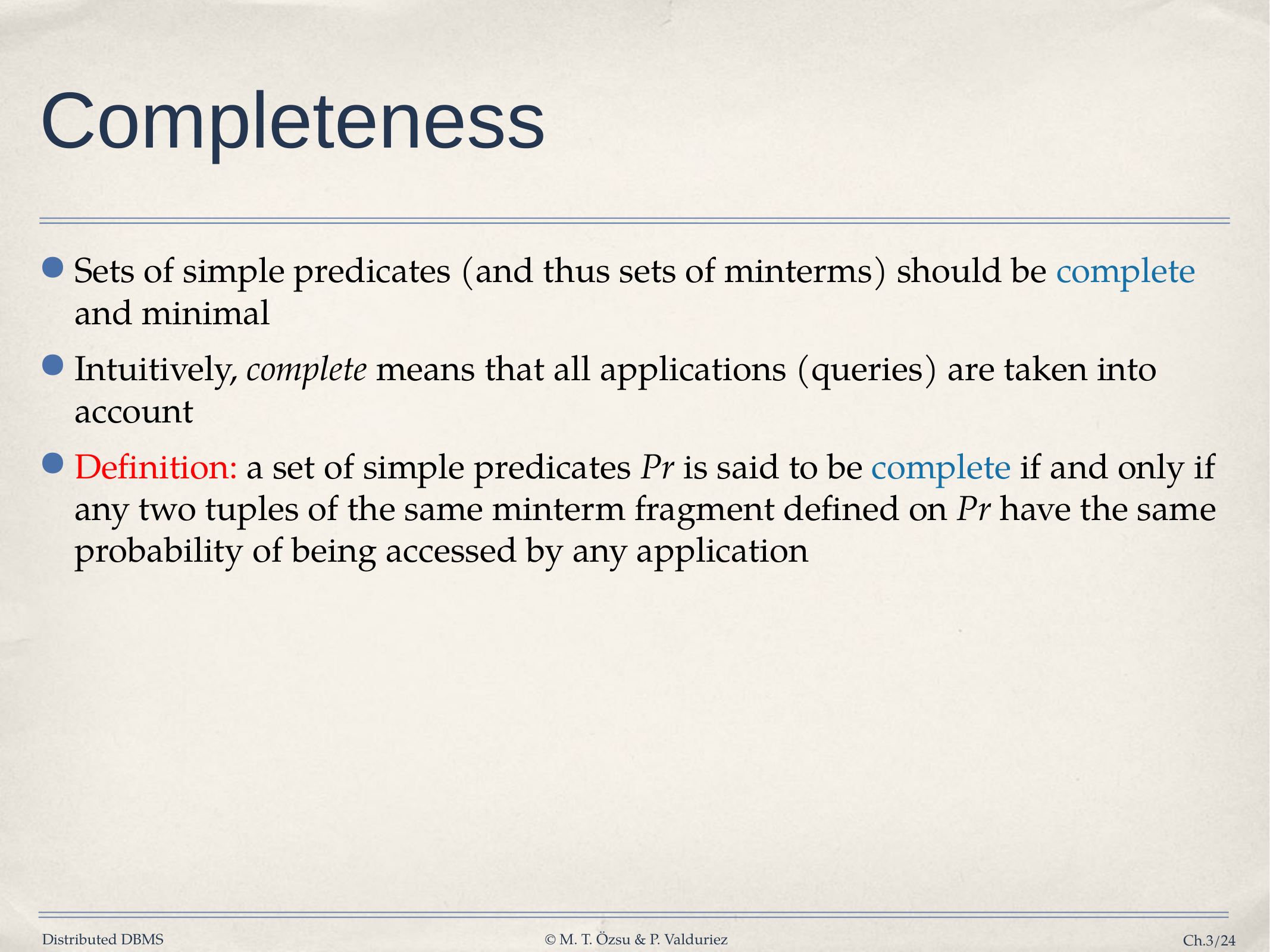

# Completeness
Sets of simple predicates (and thus sets of minterms) should be complete and minimal
Intuitively, complete means that all applications (queries) are taken into account
Definition: a set of simple predicates Pr is said to be complete if and only if any two tuples of the same minterm fragment defined on Pr have the same probability of being accessed by any application